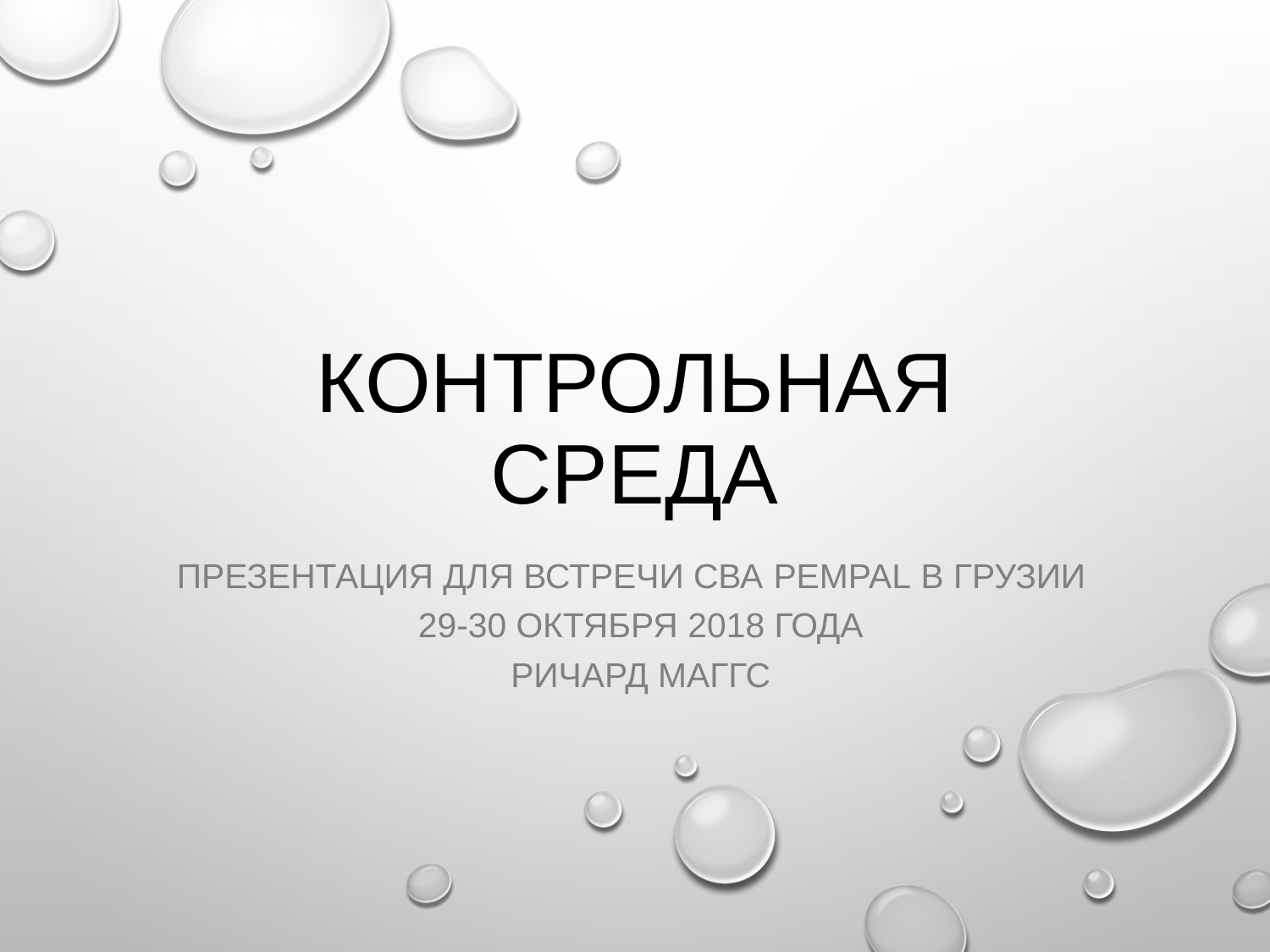

# КОНТРОЛЬНАЯ СРЕДА
Презентация для встречи СВА PEMPAL в Грузии
29-30 октября 2018 года
ричард Маггс